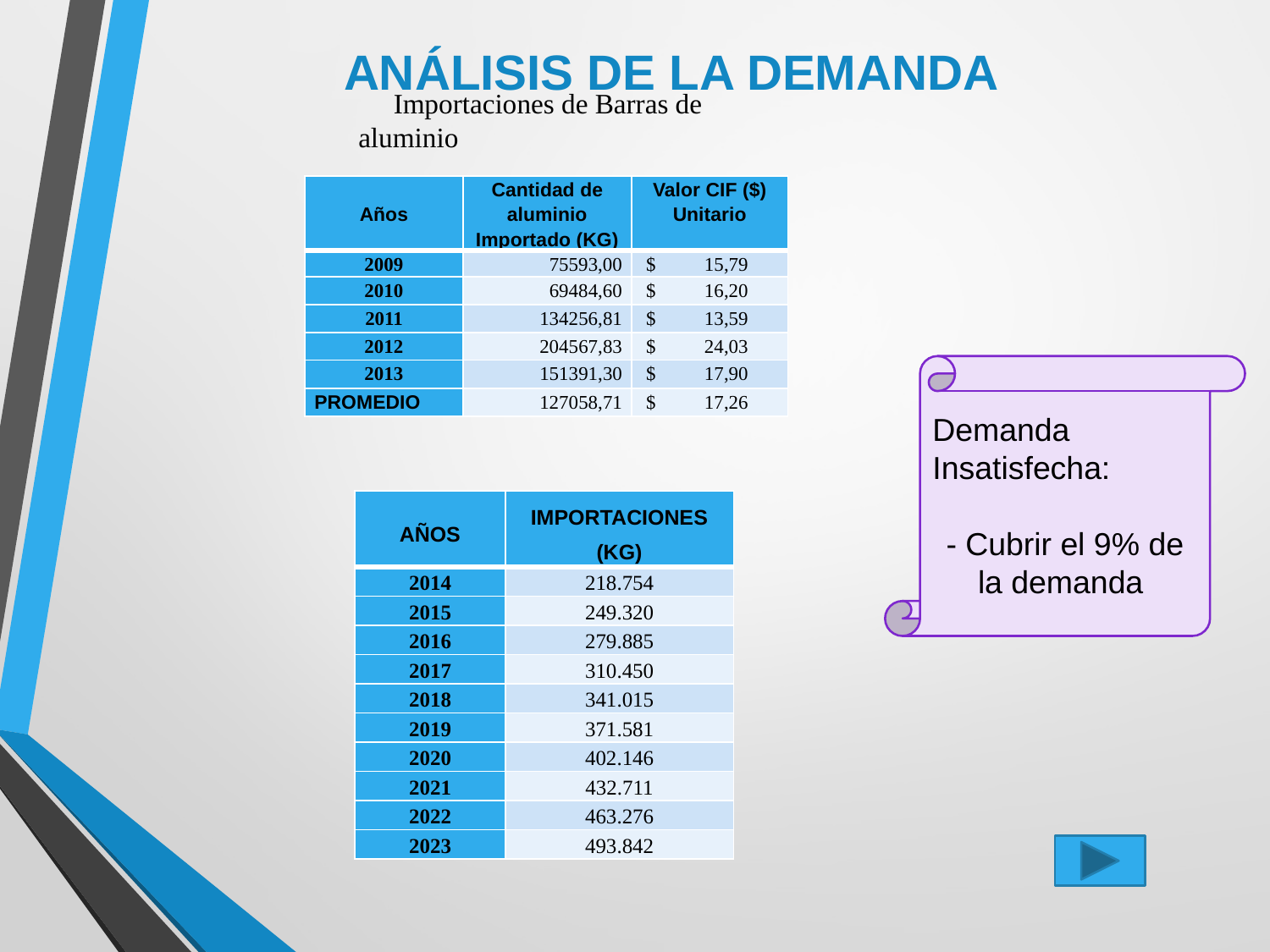

ANÁLISIS DE LA DEMANDA
Importaciones de Barras de aluminio
| Años | Cantidad de aluminio Importado (KG) | Valor CIF ($) Unitario |
| --- | --- | --- |
| 2009 | 75593,00 | $ 15,79 |
| 2010 | 69484,60 | $ 16,20 |
| 2011 | 134256,81 | $ 13,59 |
| 2012 | 204567,83 | $ 24,03 |
| 2013 | 151391,30 | $ 17,90 |
| PROMEDIO | 127058,71 | $ 17,26 |
Demanda Insatisfecha:

- Cubrir el 9% de la demanda
| AÑOS | IMPORTACIONES (KG) |
| --- | --- |
| 2014 | 218.754 |
| 2015 | 249.320 |
| 2016 | 279.885 |
| 2017 | 310.450 |
| 2018 | 341.015 |
| 2019 | 371.581 |
| 2020 | 402.146 |
| 2021 | 432.711 |
| 2022 | 463.276 |
| 2023 | 493.842 |